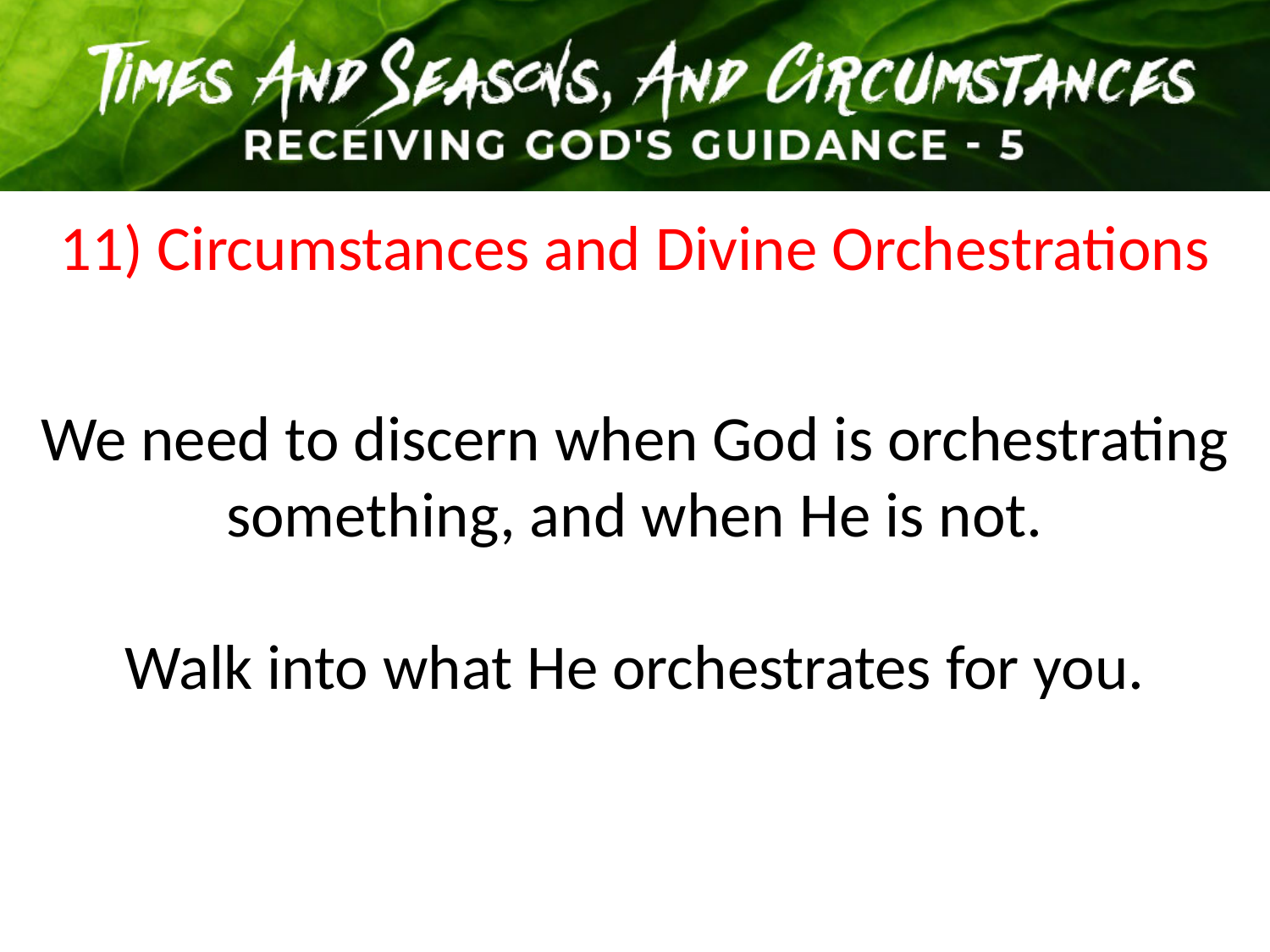

11) Circumstances and Divine Orchestrations
We need to discern when God is orchestrating something, and when He is not.

Walk into what He orchestrates for you.